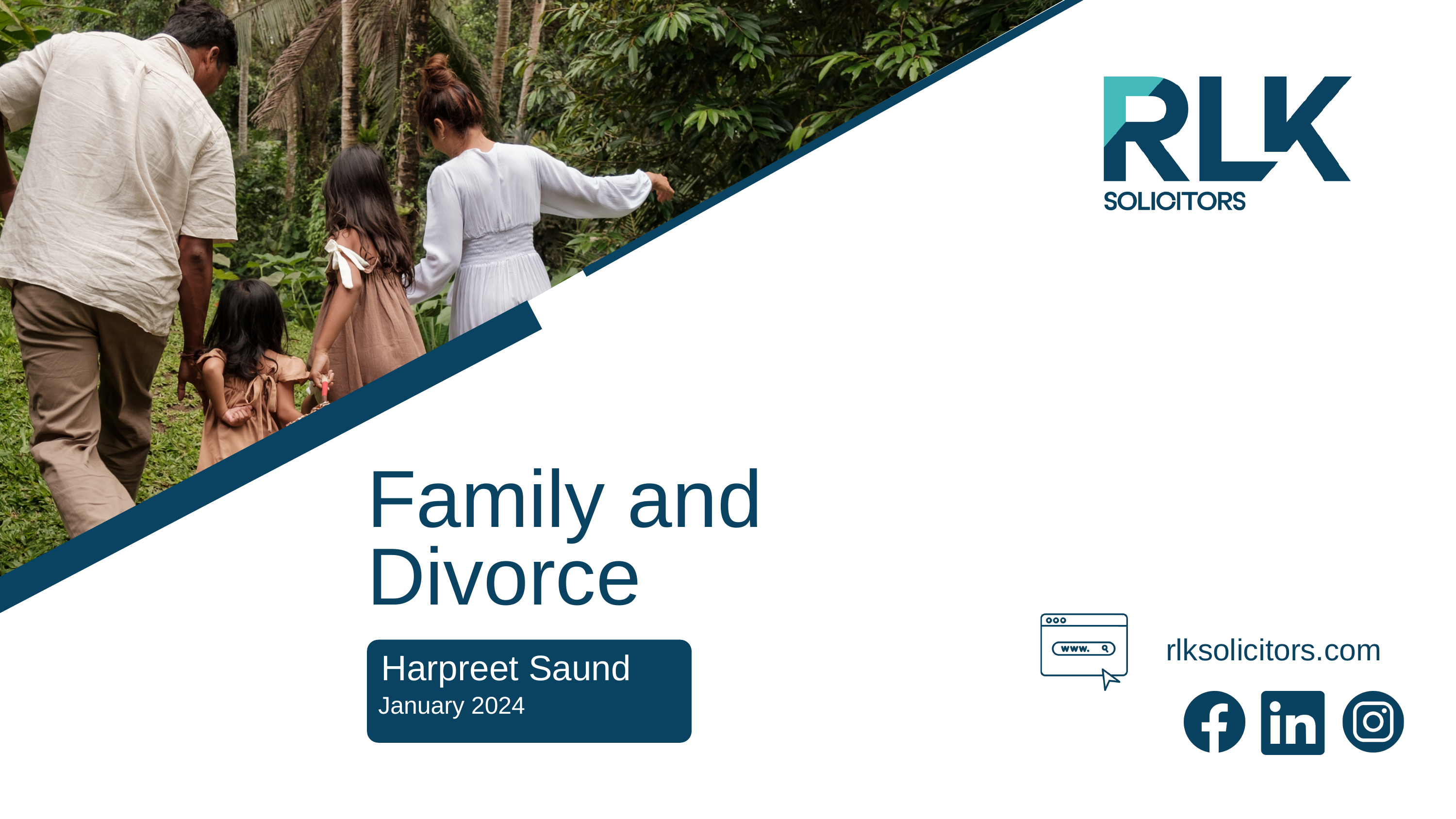

Family and Divorce

rlksolicitors.com

 Harpreet Saund
 January 2024